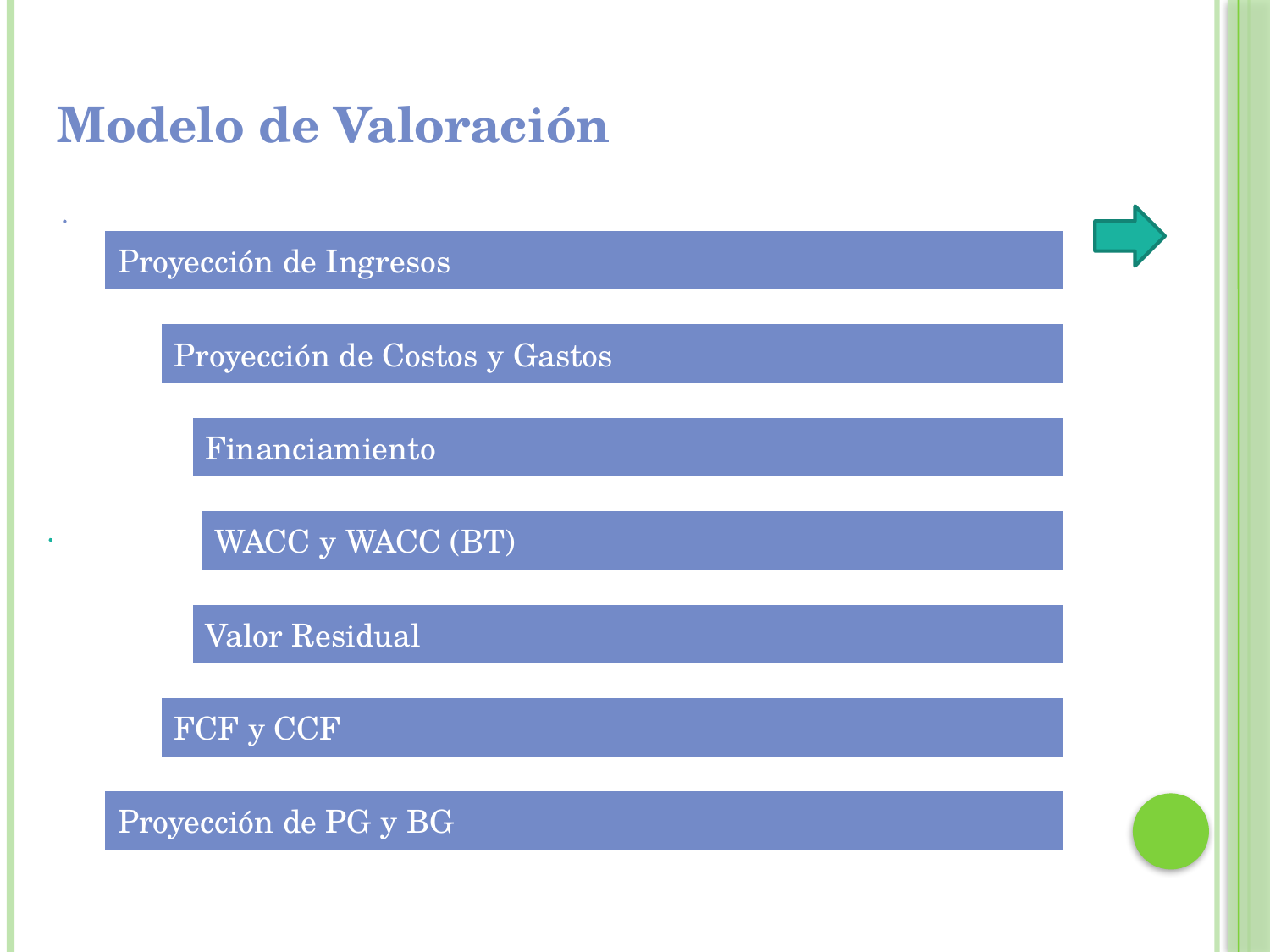

Modelo de Valoración
Proyección de Ingresos
Proyección de Costos y Gastos
Financiamiento
Valor Residual
WACC y WACC (BT)
FCF y CCF
Proyección de PG y BG